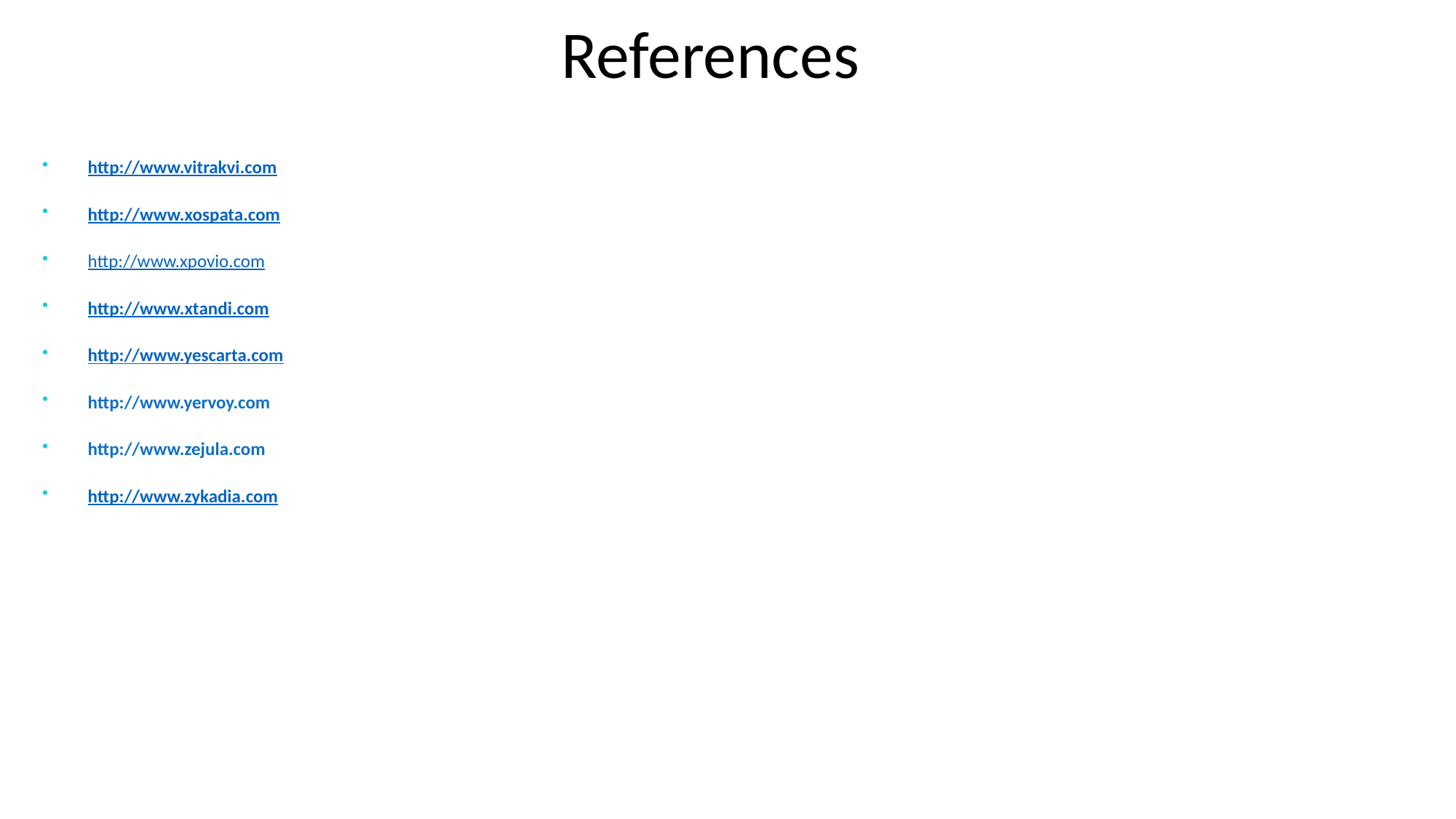

# References

http://www.vitrakvi.com

http://www.xospata.com

http://www.xpovio.com

http://www.xtandi.com

http://www.yescarta.com

http://www.yervoy.com

http://www.zejula.com

http://www.zykadia.com